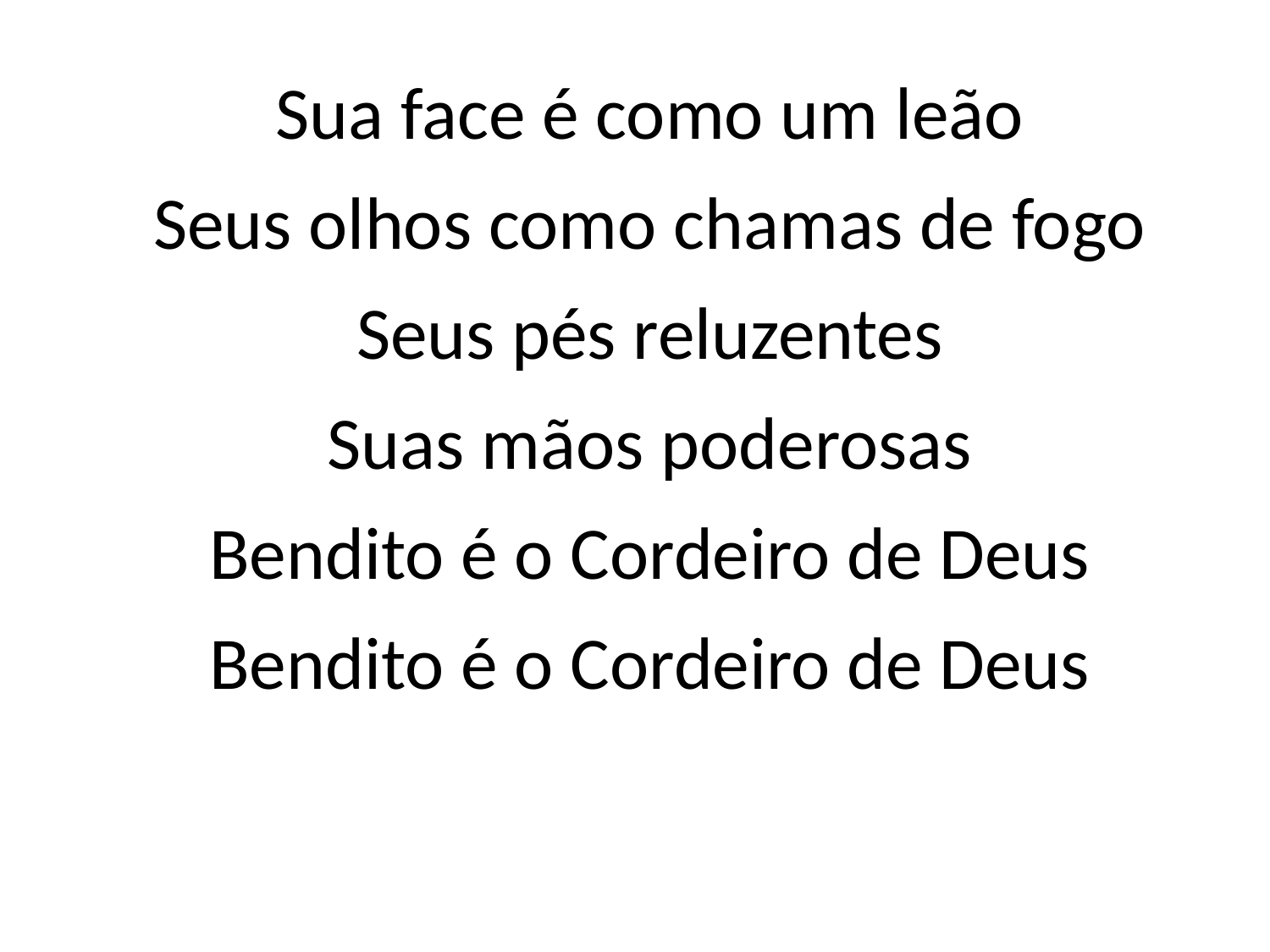

Sua face é como um leão

Seus olhos como chamas de fogo

Seus pés reluzentes

Suas mãos poderosas

Bendito é o Cordeiro de Deus

Bendito é o Cordeiro de Deus

#